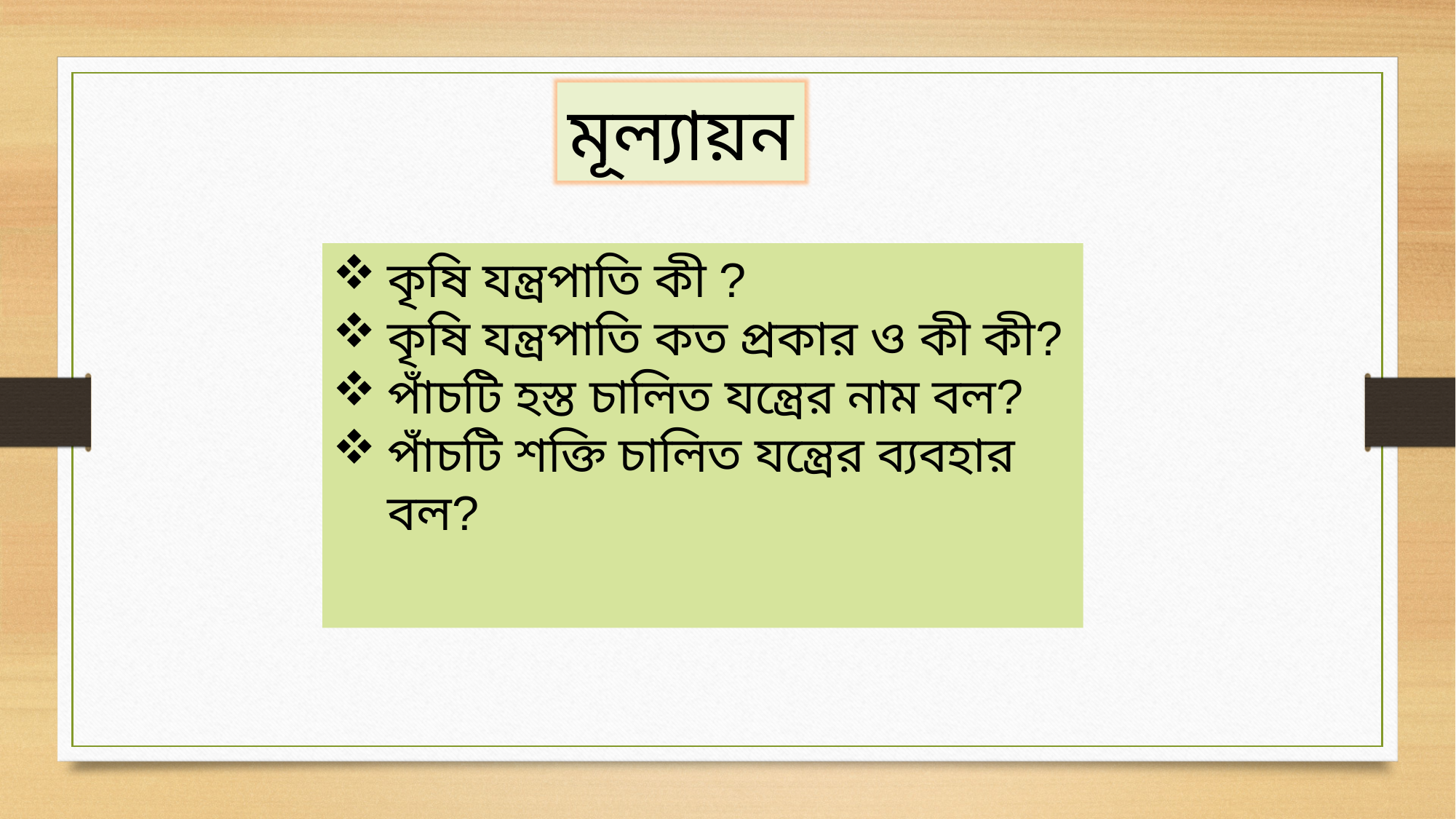

মূল্যায়ন
কৃষি যন্ত্রপাতি কী ?
কৃষি যন্ত্রপাতি কত প্রকার ও কী কী?
পাঁচটি হস্ত চালিত যন্ত্রের নাম বল?
পাঁচটি শক্তি চালিত যন্ত্রের ব্যবহার বল?